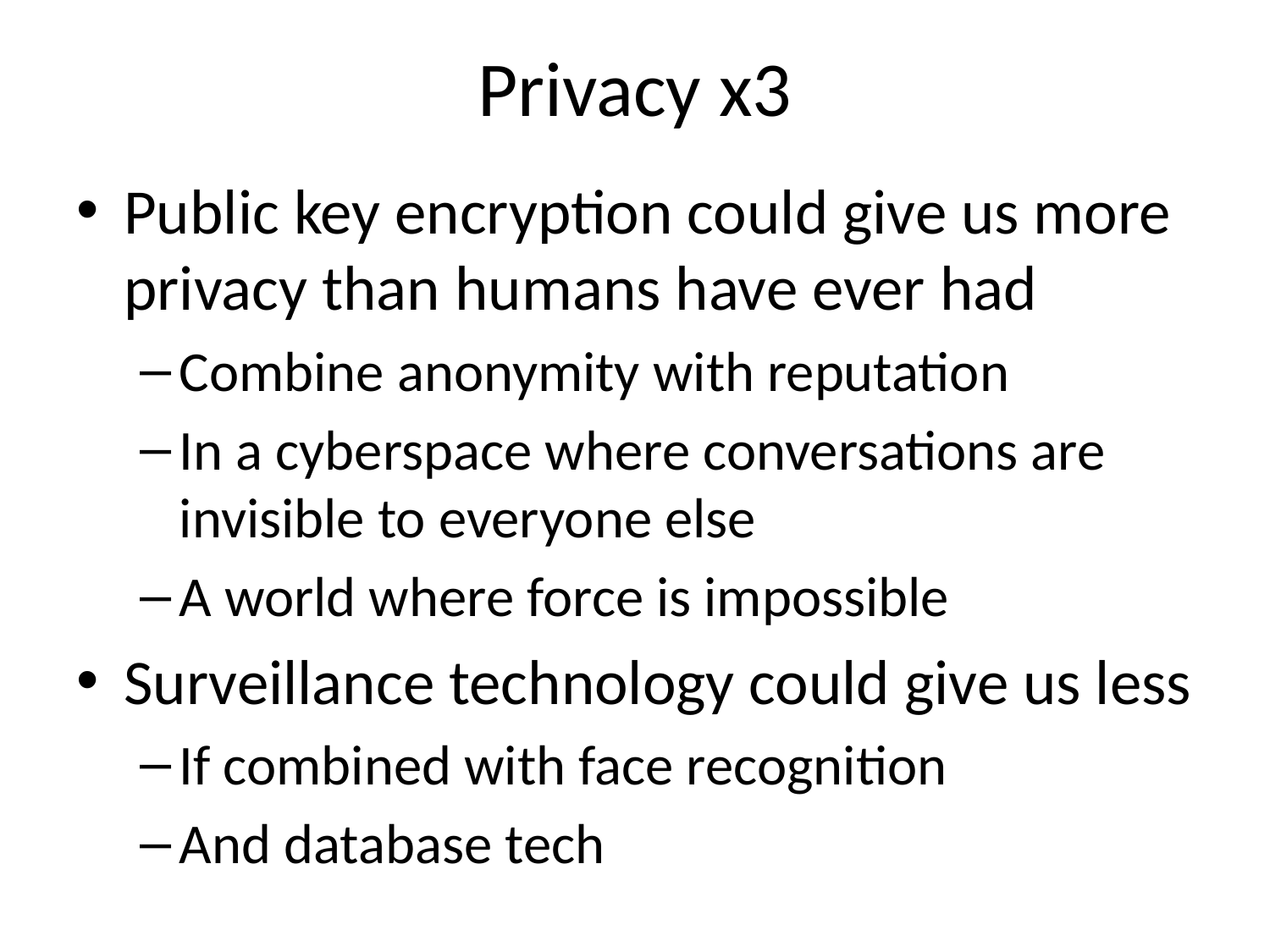

# Privacy x3
Public key encryption could give us more privacy than humans have ever had
Combine anonymity with reputation
In a cyberspace where conversations are invisible to everyone else
A world where force is impossible
Surveillance technology could give us less
If combined with face recognition
And database tech